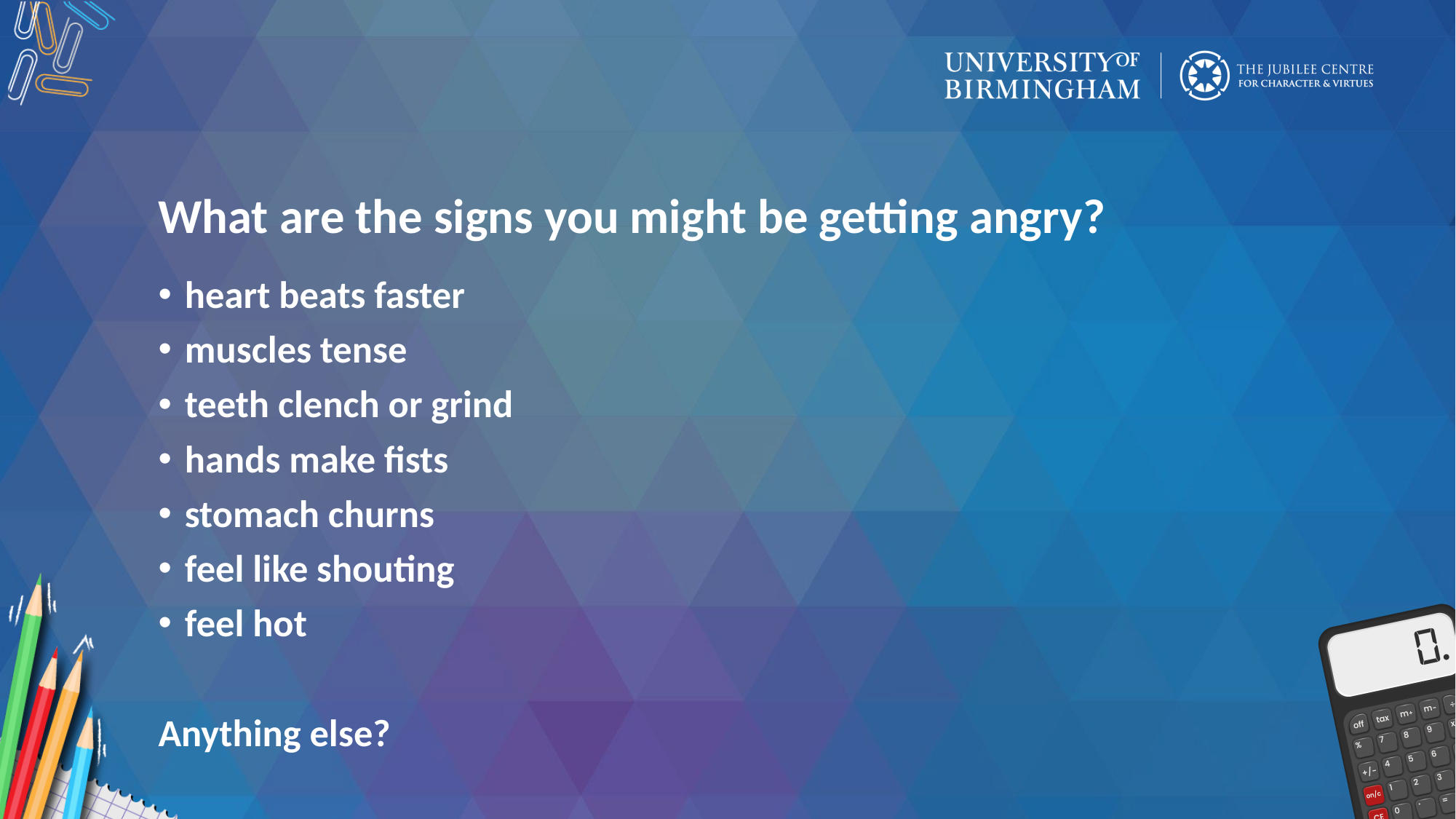

# What are the signs you might be getting angry?
heart beats faster
muscles tense
teeth clench or grind
hands make fists
stomach churns
feel like shouting
feel hot

Anything else?